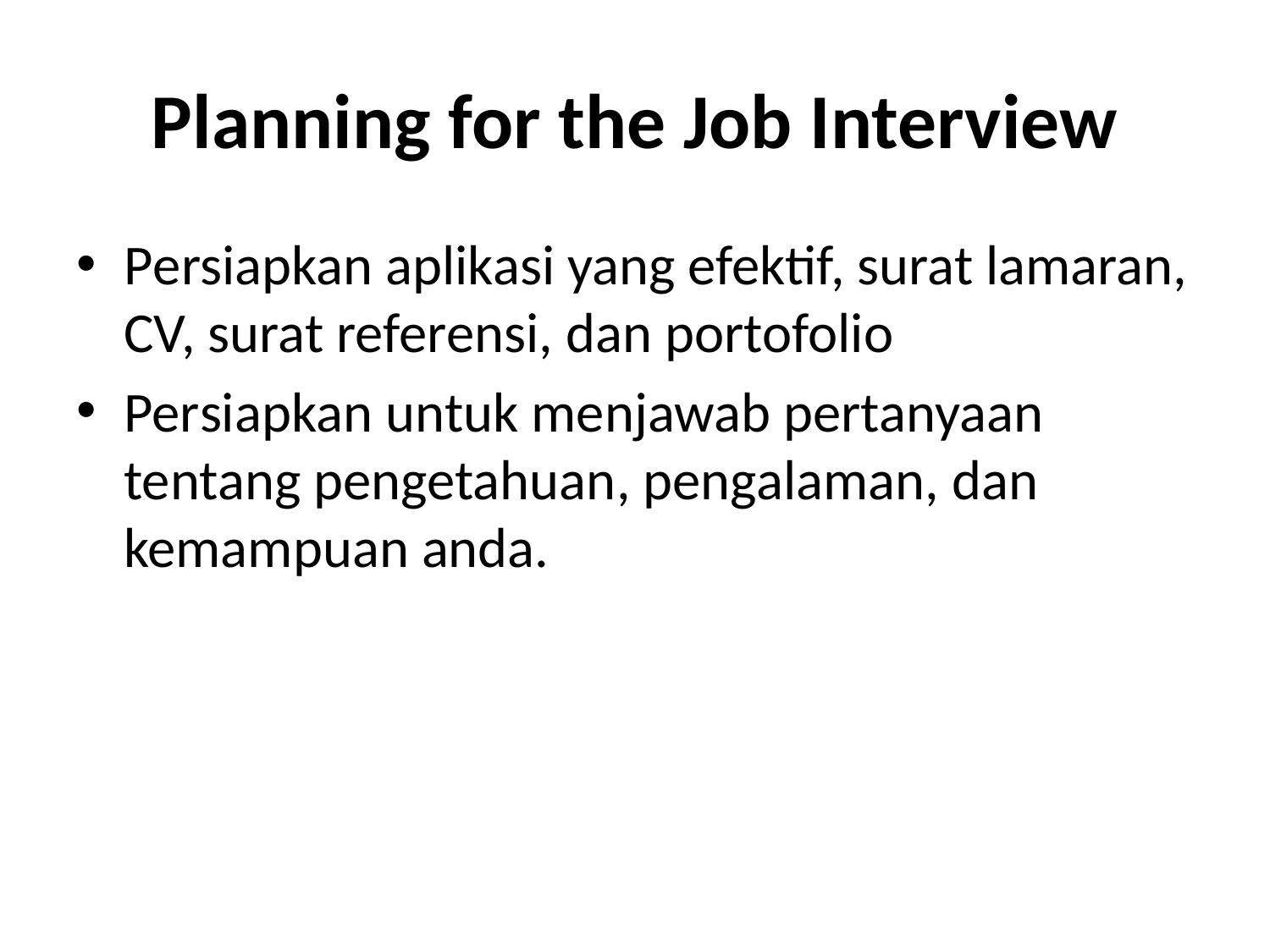

# Planning for the Job Interview
Persiapkan aplikasi yang efektif, surat lamaran, CV, surat referensi, dan portofolio
Persiapkan untuk menjawab pertanyaan tentang pengetahuan, pengalaman, dan kemampuan anda.